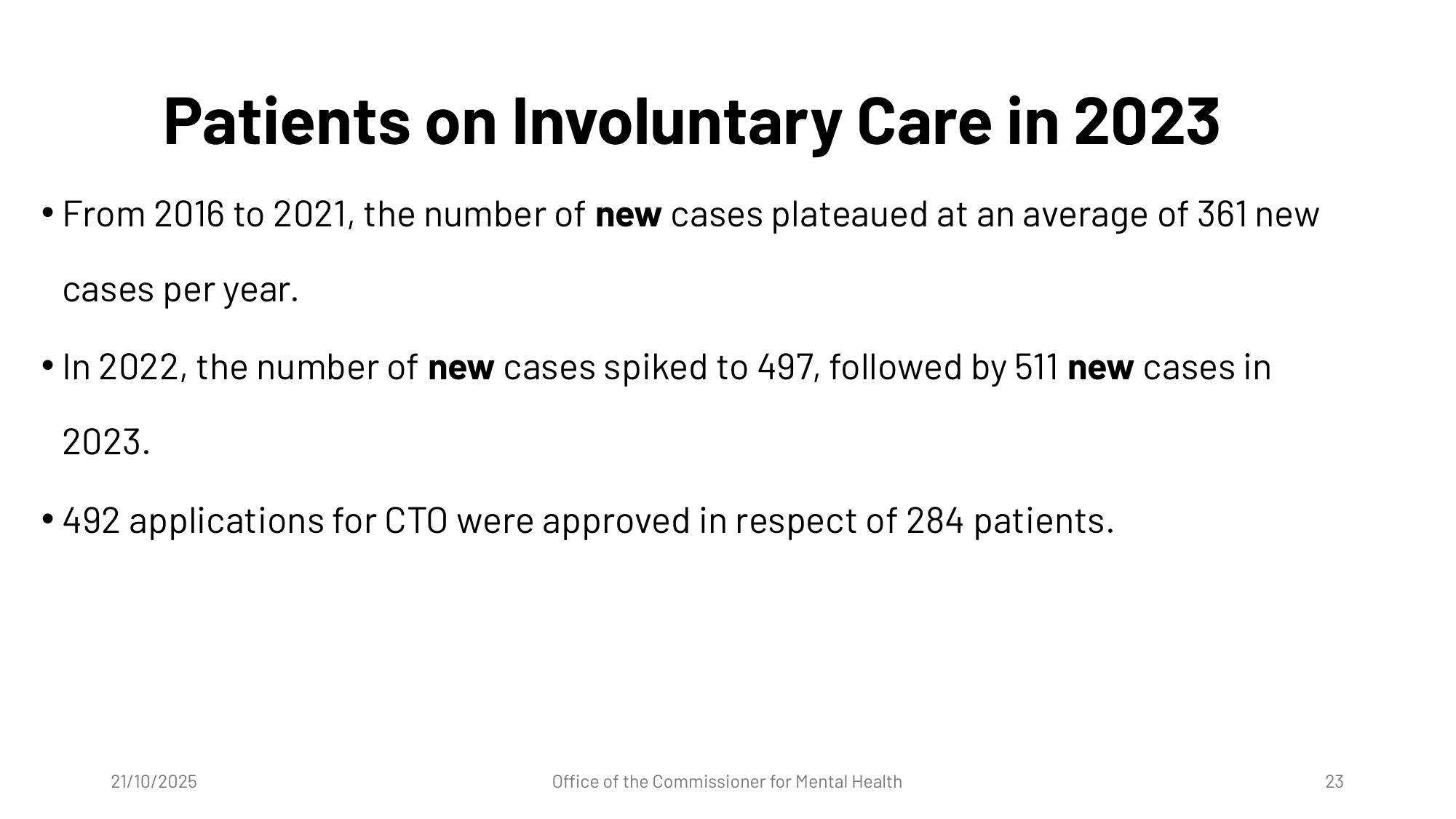

# Patients on Involuntary Care in 2023

From 2016 to 2021, the number of new cases plateaued at an average of 361 new cases per year.
In 2022, the number of new cases spiked to 497, followed by 511 new cases in 2023.
492 applications for CTO were approved in respect of 284 patients.

21/10/2025
Office of the Commissioner for Mental Health
23